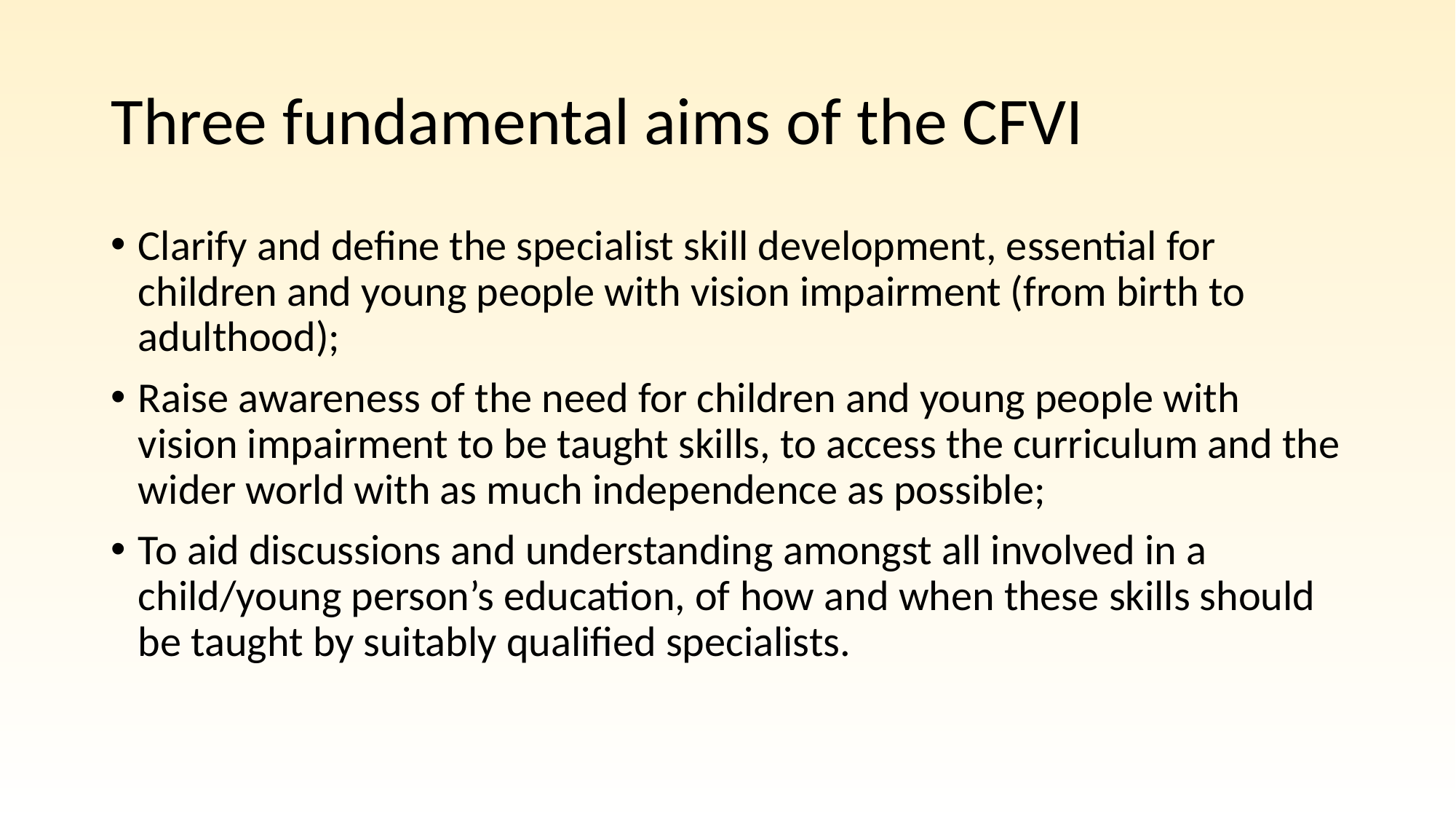

# Three fundamental aims of the CFVI
Clarify and define the specialist skill development, essential for children and young people with vision impairment (from birth to adulthood);
Raise awareness of the need for children and young people with vision impairment to be taught skills, to access the curriculum and the wider world with as much independence as possible;
To aid discussions and understanding amongst all involved in a child/young person’s education, of how and when these skills should be taught by suitably qualified specialists.